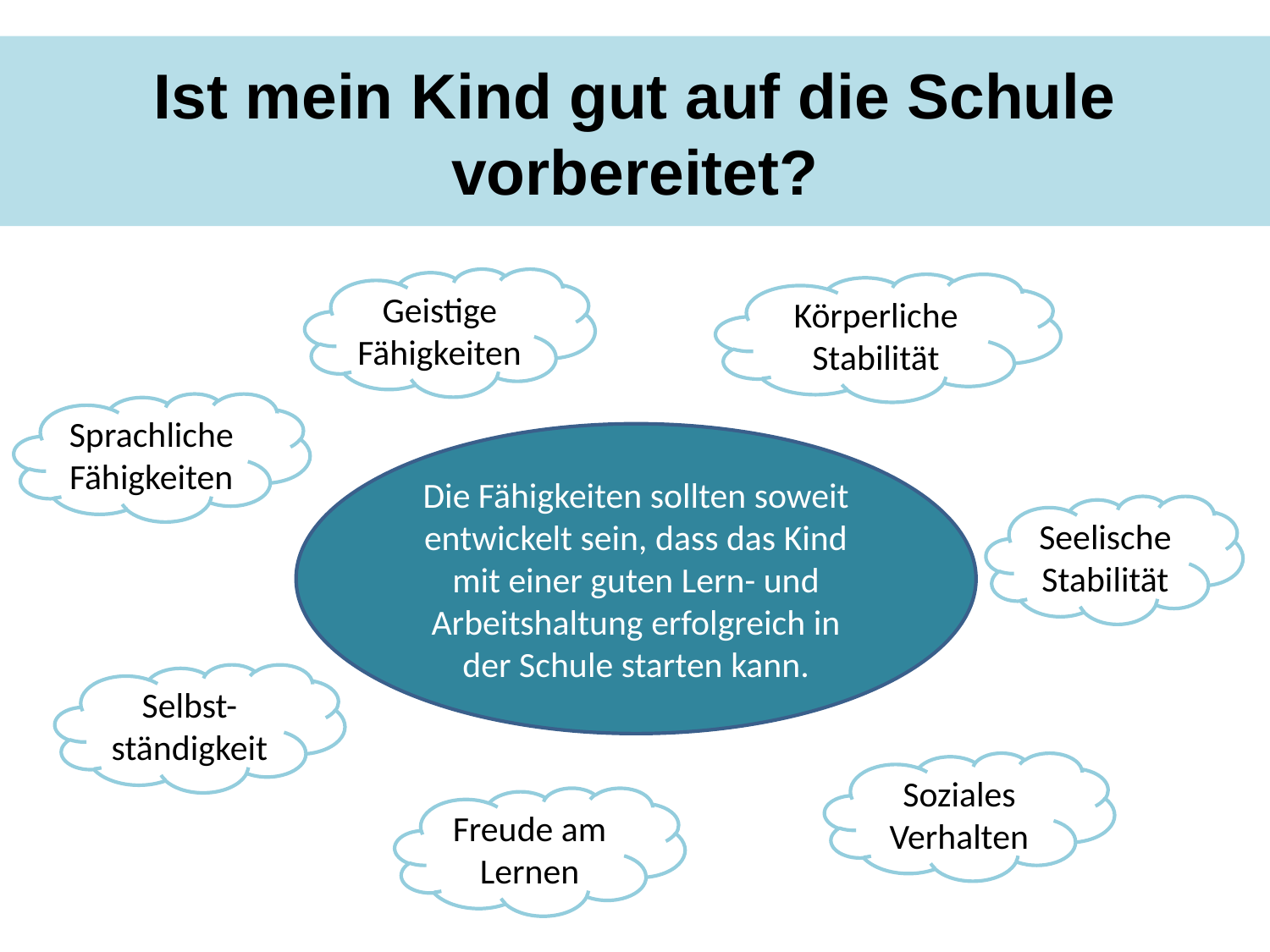

Ist mein Kind gut auf die Schule vorbereitet?
Geistige Fähigkeiten
Körperliche Stabilität
Sprachliche Fähigkeiten
Die Fähigkeiten sollten soweit entwickelt sein, dass das Kind mit einer guten Lern- und Arbeitshaltung erfolgreich in der Schule starten kann.
Seelische Stabilität
Selbst-
ständigkeit
Soziales Verhalten
Freude am Lernen